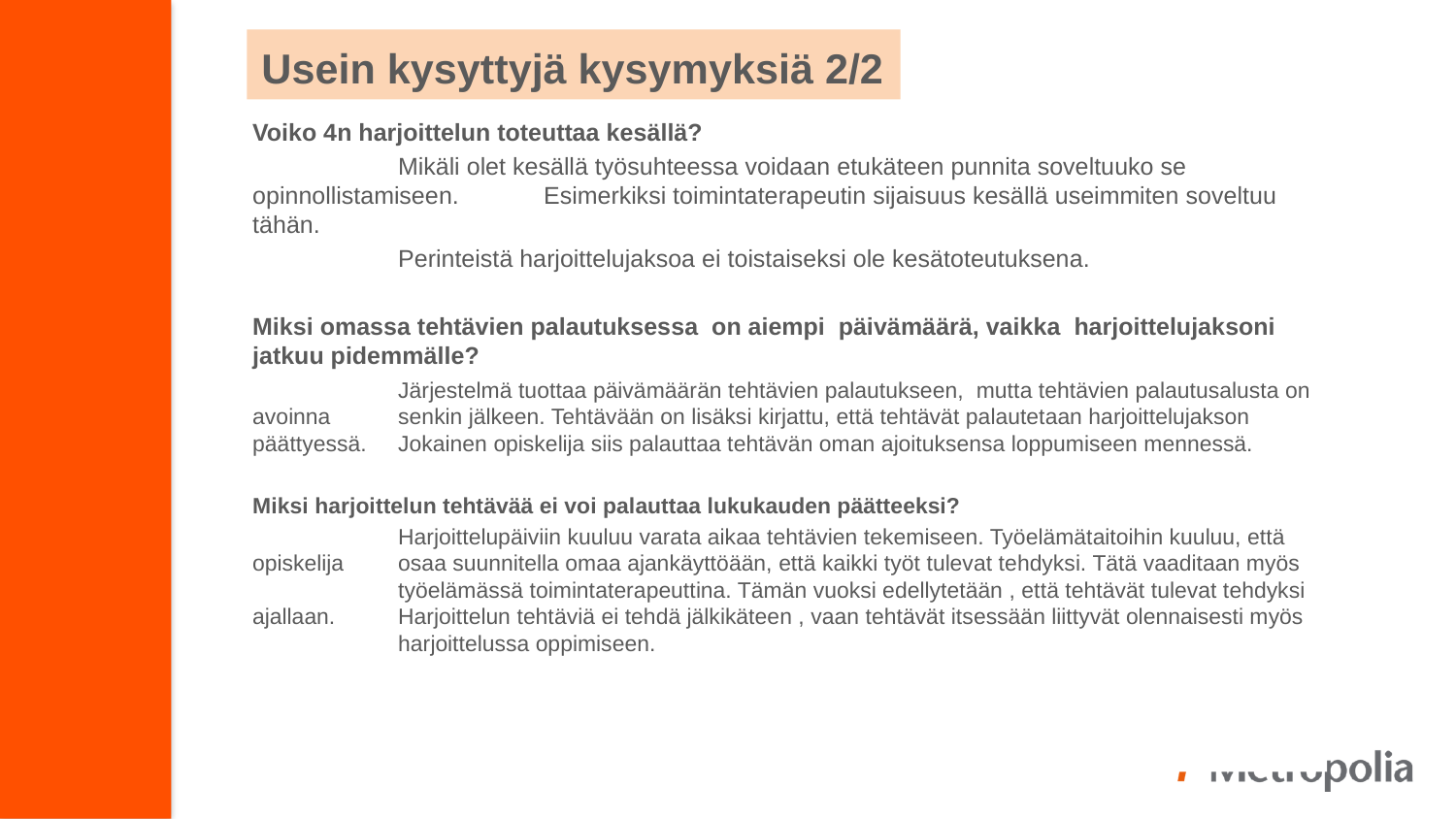

# Usein kysyttyjä kysymyksiä 2/2
Voiko 4n harjoittelun toteuttaa kesällä?
	Mikäli olet kesällä työsuhteessa voidaan etukäteen punnita soveltuuko se opinnollistamiseen. 	Esimerkiksi toimintaterapeutin sijaisuus kesällä useimmiten soveltuu tähän.
	Perinteistä harjoittelujaksoa ei toistaiseksi ole kesätoteutuksena.

Miksi omassa tehtävien palautuksessa  on aiempi  päivämäärä, vaikka  harjoittelujaksoni jatkuu pidemmälle?
	Järjestelmä tuottaa päivämäärän tehtävien palautukseen,  mutta tehtävien palautusalusta on avoinna 	senkin jälkeen. Tehtävään on lisäksi kirjattu, että tehtävät palautetaan harjoittelujakson päättyessä.  	Jokainen opiskelija siis palauttaa tehtävän oman ajoituksensa loppumiseen mennessä.

Miksi harjoittelun tehtävää ei voi palauttaa lukukauden päätteeksi?
	Harjoittelupäiviin kuuluu varata aikaa tehtävien tekemiseen. Työelämätaitoihin kuuluu, että opiskelija 	osaa suunnitella omaa ajankäyttöään, että kaikki työt tulevat tehdyksi. Tätä vaaditaan myös 	työelämässä toimintaterapeuttina. Tämän vuoksi edellytetään , että tehtävät tulevat tehdyksi ajallaan. 	Harjoittelun tehtäviä ei tehdä jälkikäteen , vaan tehtävät itsessään liittyvät olennaisesti myös 	harjoittelussa oppimiseen.